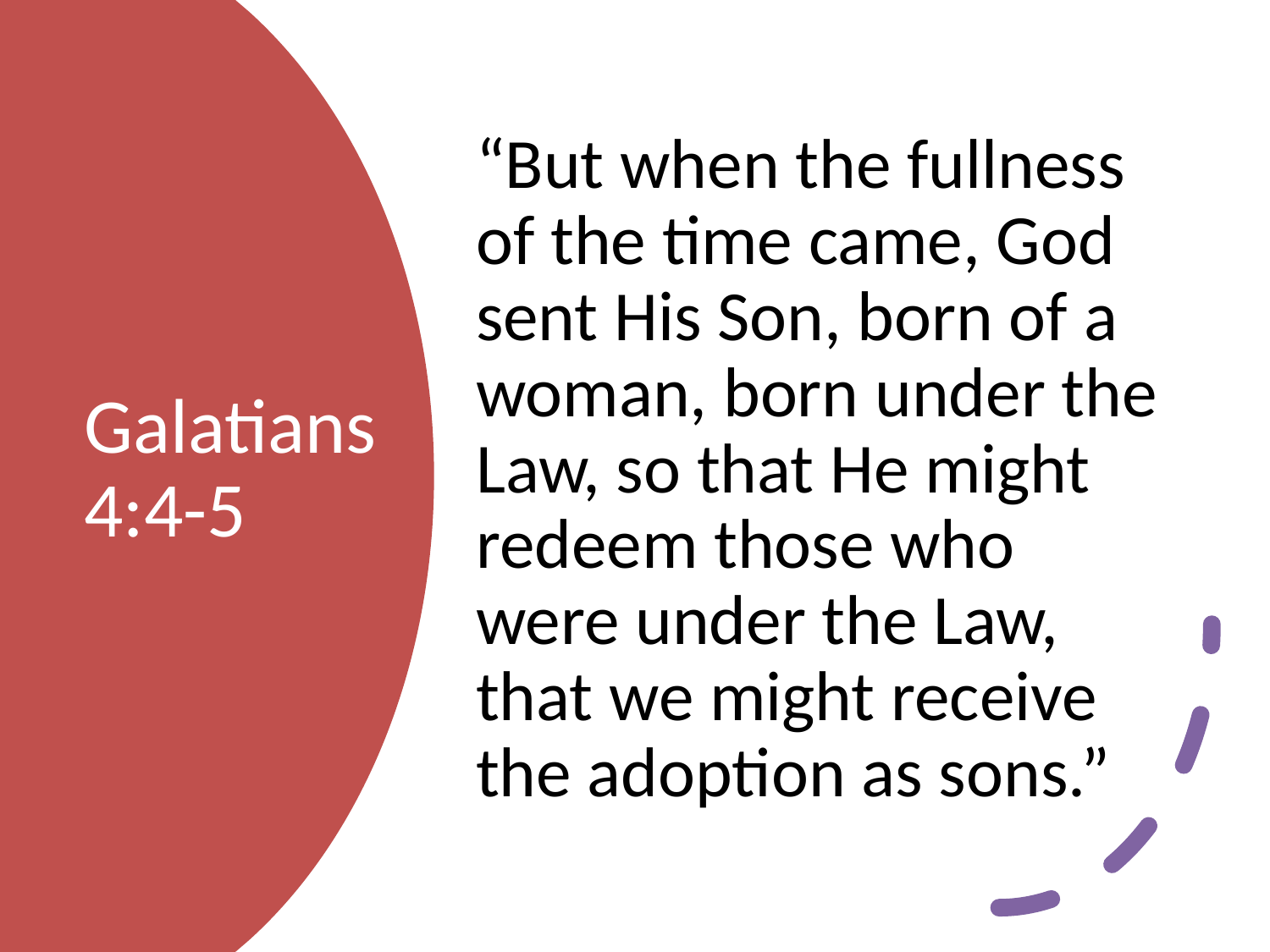

“But when the fullness of the time came, God sent His Son, born of a woman, born under the Law, so that He might redeem those who were under the Law, that we might receive the adoption as sons.”
# Galatians 4:4-5